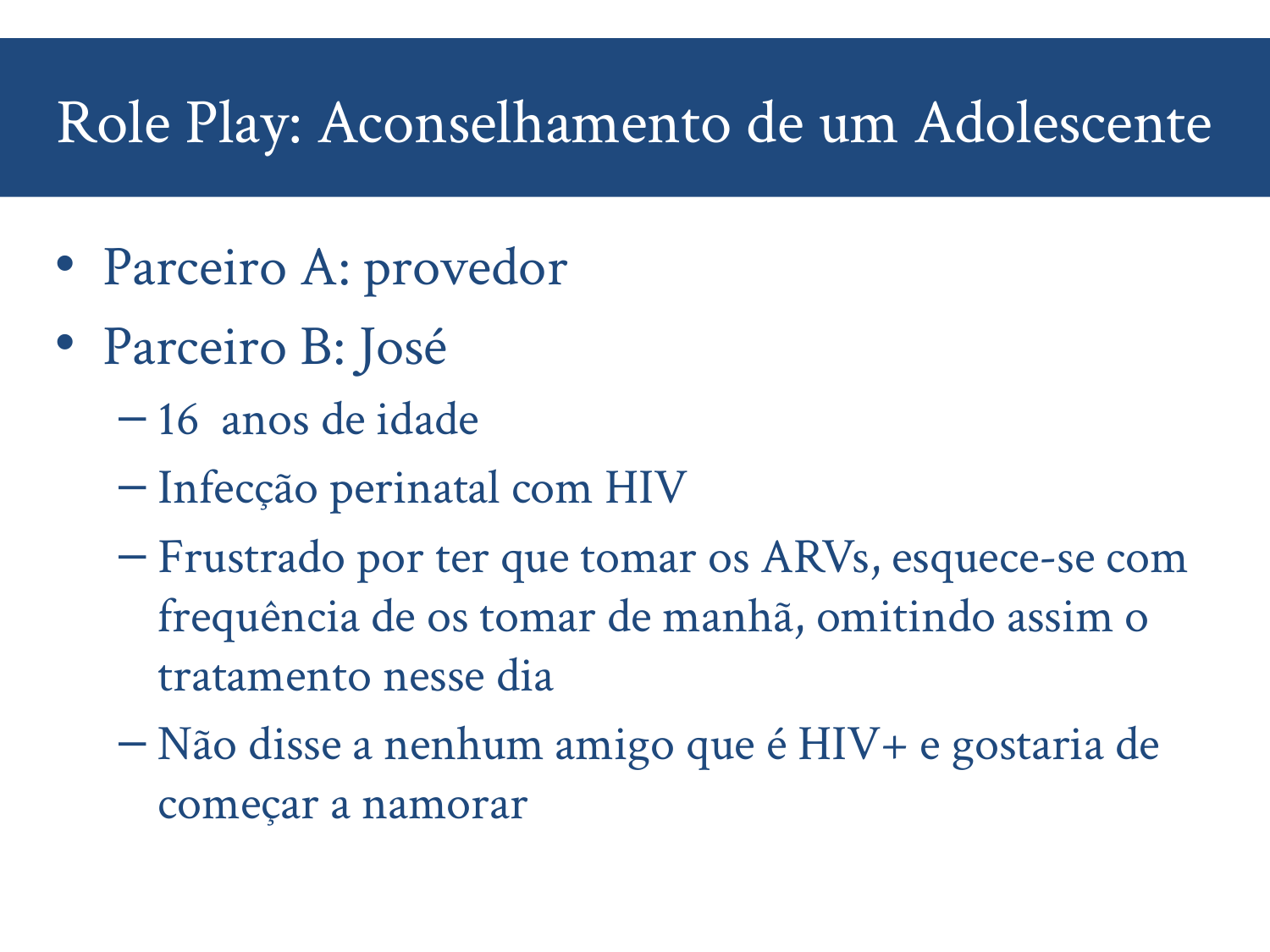

# Role Play: Aconselhamento de um Adolescente
Parceiro A: provedor
Parceiro B: José
16  anos de idade
Infecção perinatal com HIV
Frustrado por ter que tomar os ARVs, esquece-se com frequência de os tomar de manhã, omitindo assim o tratamento nesse dia
Não disse a nenhum amigo que é HIV+ e gostaria de começar a namorar